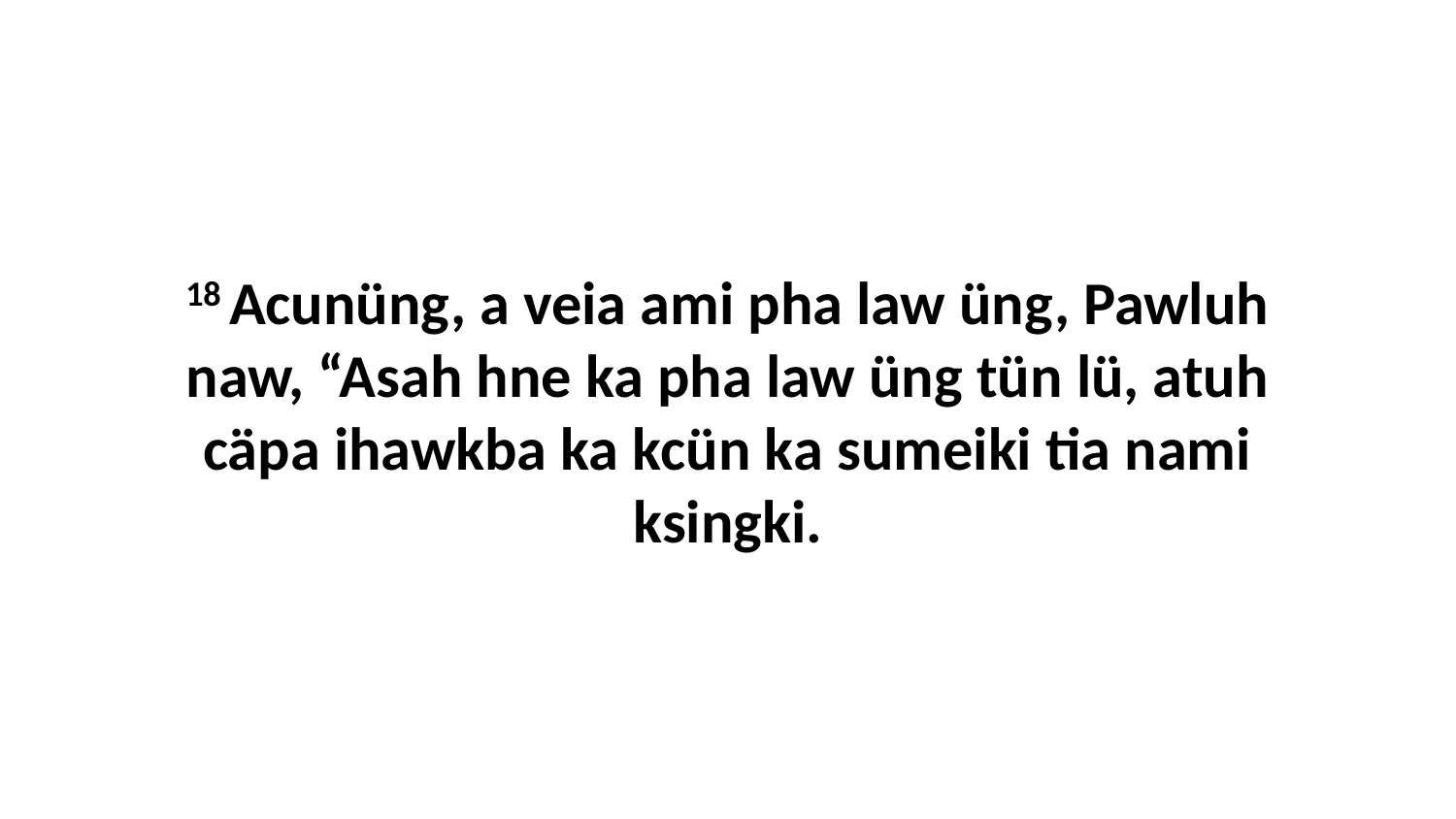

18 Acunüng, a veia ami pha law üng, Pawluh naw, “Asah hne ka pha law üng tün lü, atuh cäpa ihawkba ka kcün ka sumeiki tia nami ksingki.